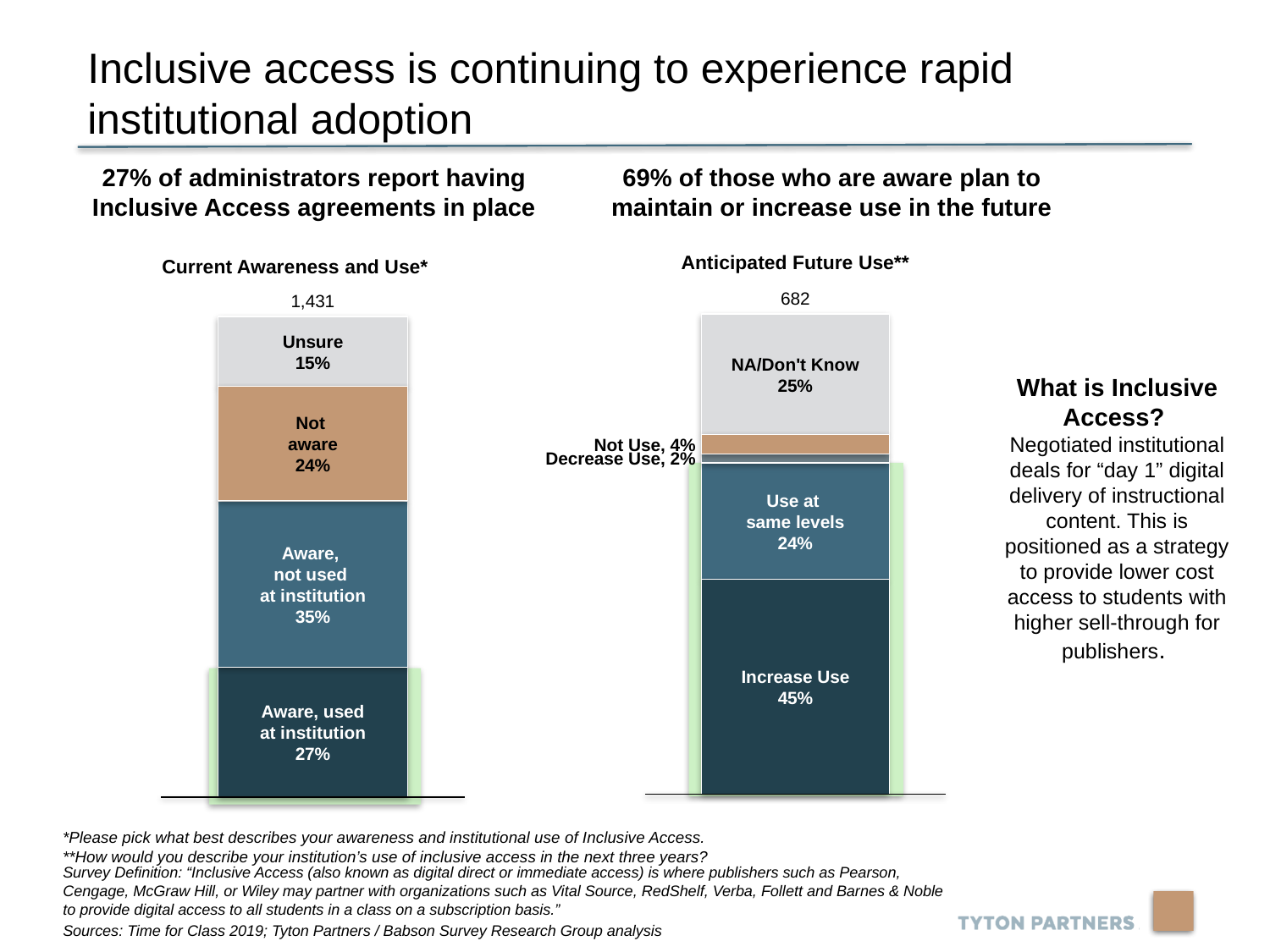

Inclusive access is continuing to experience rapid institutional adoption
27% of administrators report having Inclusive Access agreements in place
69% of those who are aware plan to maintain or increase use in the future
Anticipated Future Use**
Current Awareness and Use*
682

NA/Don't Know
25%
Not Use, 4%

Decrease Use, 2%

Use at
same levels
24%

Increase Use
45%
1,431

Unsure
15%

Not
aware
24%

Aware,
not used
at institution
35%

Aware, used
at institution
27%
What is Inclusive Access?
Negotiated institutional deals for “day 1” digital delivery of instructional content. This is positioned as a strategy to provide lower cost access to students with higher sell-through for publishers.

*Please pick what best describes your awareness and institutional use of Inclusive Access.
**How would you describe your institution’s use of inclusive access in the next three years?

Survey Definition: “Inclusive Access (also known as digital direct or immediate access) is where publishers such as Pearson, Cengage, McGraw Hill, or Wiley may partner with organizations such as Vital Source, RedShelf, Verba, Follett and Barnes & Noble to provide digital access to all students in a class on a subscription basis.”
Sources: Time for Class 2019; Tyton Partners / Babson Survey Research Group analysis
19